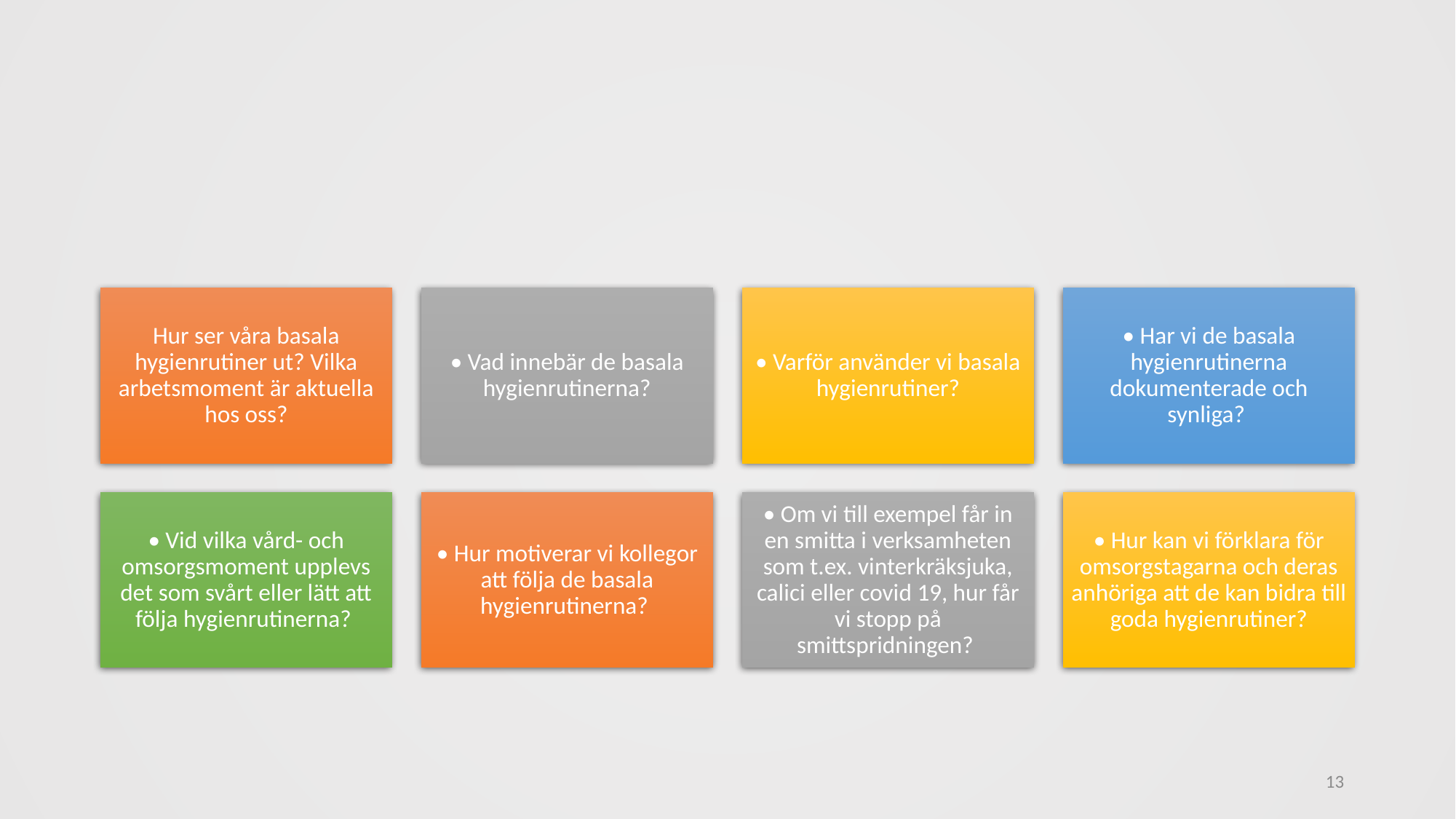

Hur ser våra basala hygienrutiner ut? Vilka arbetsmoment är aktuella hos oss?
• Vad innebär de basala hygienrutinerna?
• Varför använder vi basala hygienrutiner?
• Har vi de basala hygienrutinerna dokumenterade och synliga?
• Vid vilka vård- och omsorgsmoment upplevs det som svårt eller lätt att följa hygienrutinerna?
• Hur motiverar vi kollegor att följa de basala hygienrutinerna?
• Om vi till exempel får in en smitta i verksamheten som t.ex. vinterkräksjuka, calici eller covid 19, hur får vi stopp på smittspridningen?
• Hur kan vi förklara för omsorgstagarna och deras anhöriga att de kan bidra till goda hygienrutiner?
13